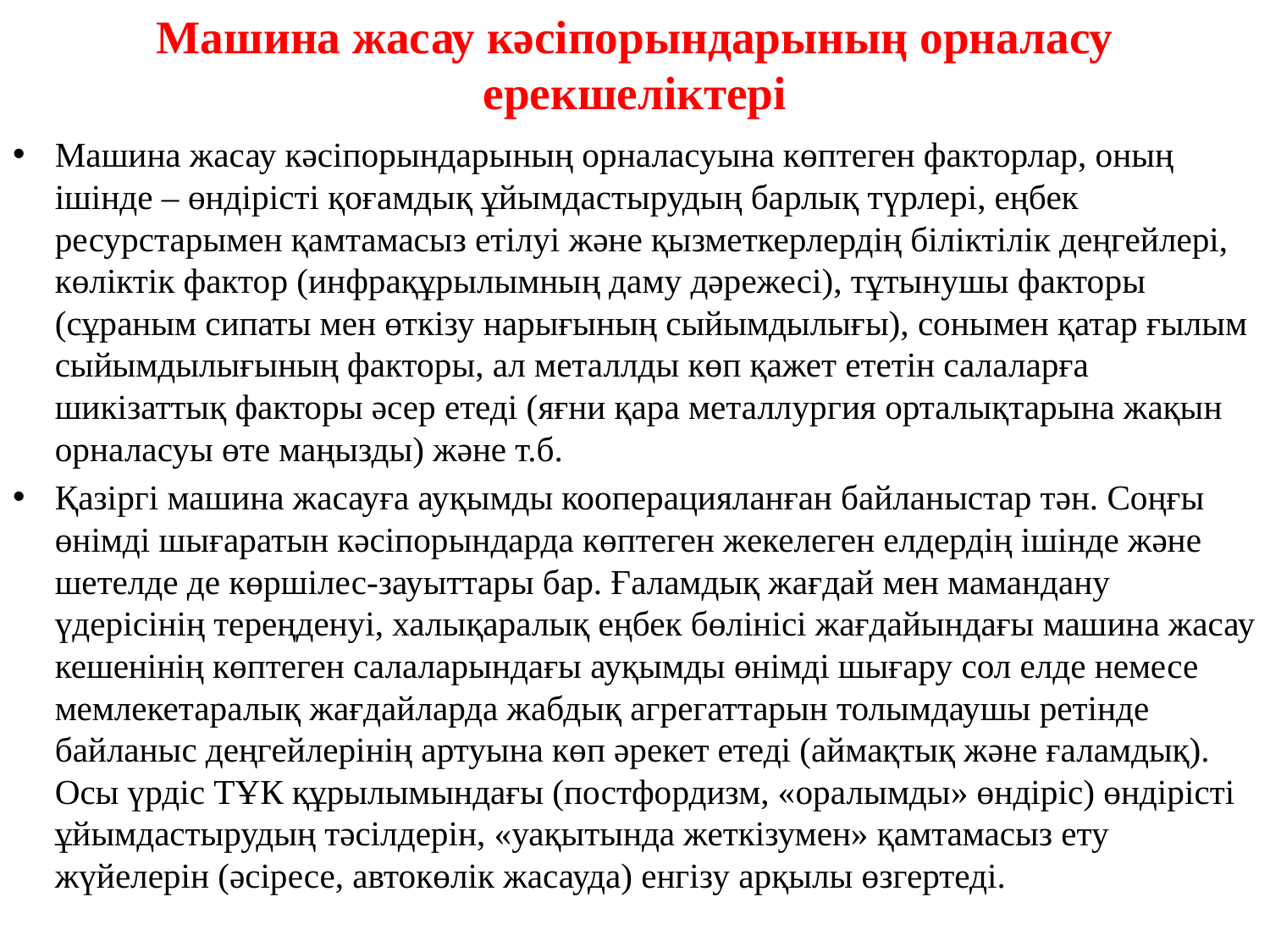

# Машина жасау кәсіпорындарының орналасу ерекшеліктері
Машина жасау кәсіпорындарының орналасуына көптеген факторлар, оның ішінде – өндірісті қоғамдық ұйымдастырудың барлық түрлері, еңбек ресурстарымен қамтамасыз етілуі және қызметкерлердің біліктілік деңгейлері, көліктік фактор (инфрақұрылымның даму дәрежесі), тұтынушы факторы (сұраным сипаты мен өткізу нарығының сыйымдылығы), сонымен қатар ғылым сыйымдылығының факторы, ал металлды көп қажет ететін салаларға шикізаттық факторы әсер етеді (яғни қара металлургия орталықтарына жақын орналасуы өте маңызды) және т.б.
Қазіргі машина жасауға ауқымды кооперацияланған байланыстар тән. Соңғы өнімді шығаратын кәсіпорындарда көптеген жекелеген елдердің ішінде және шетелде де көршілес-зауыттары бар. Ғаламдық жағдай мен мамандану үдерісінің тереңденуі, халықаралық еңбек бөлінісі жағдайындағы машина жасау кешенінің көптеген салаларындағы ауқымды өнімді шығару сол елде немесе мемлекетаралық жағдайларда жабдық агрегаттарын толымдаушы ретінде байланыс деңгейлерінің артуына көп әрекет етеді (аймақтық және ғаламдық). Осы үрдіс ТҰК құрылымындағы (постфордизм, «оралымды» өндіріс) өндірісті ұйымдастырудың тәсілдерін, «уақытында жеткізумен» қамтамасыз ету жүйелерін (әсіресе, автокөлік жасауда) енгізу арқылы өзгертеді.